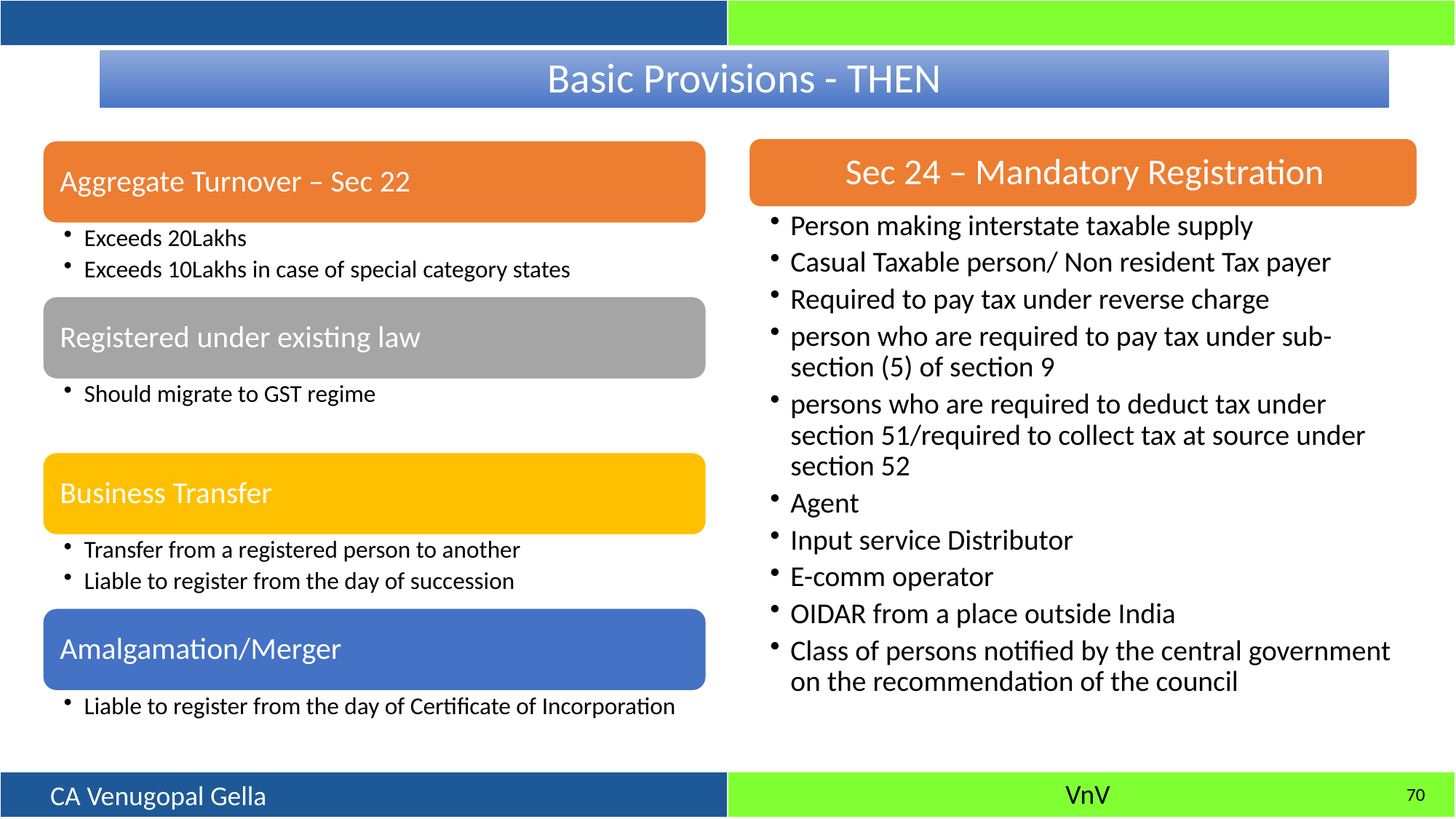

# Basic Provisions - THEN
Sec 24 – Mandatory Registration
Person making interstate taxable supply
Casual Taxable person/ Non resident Tax payer
Required to pay tax under reverse charge
person who are required to pay tax under sub-section (5) of section 9
persons who are required to deduct tax under section 51/required to collect tax at source under section 52
Agent
Input service Distributor
E-comm operator
OIDAR from a place outside India
Class of persons notified by the central government on the recommendation of the council
Aggregate Turnover – Sec 22
Exceeds 20Lakhs
Exceeds 10Lakhs in case of special category states
Registered under existing law
Should migrate to GST regime
Business Transfer
Transfer from a registered person to another
Liable to register from the day of succession
Amalgamation/Merger
Liable to register from the day of Certificate of Incorporation
70